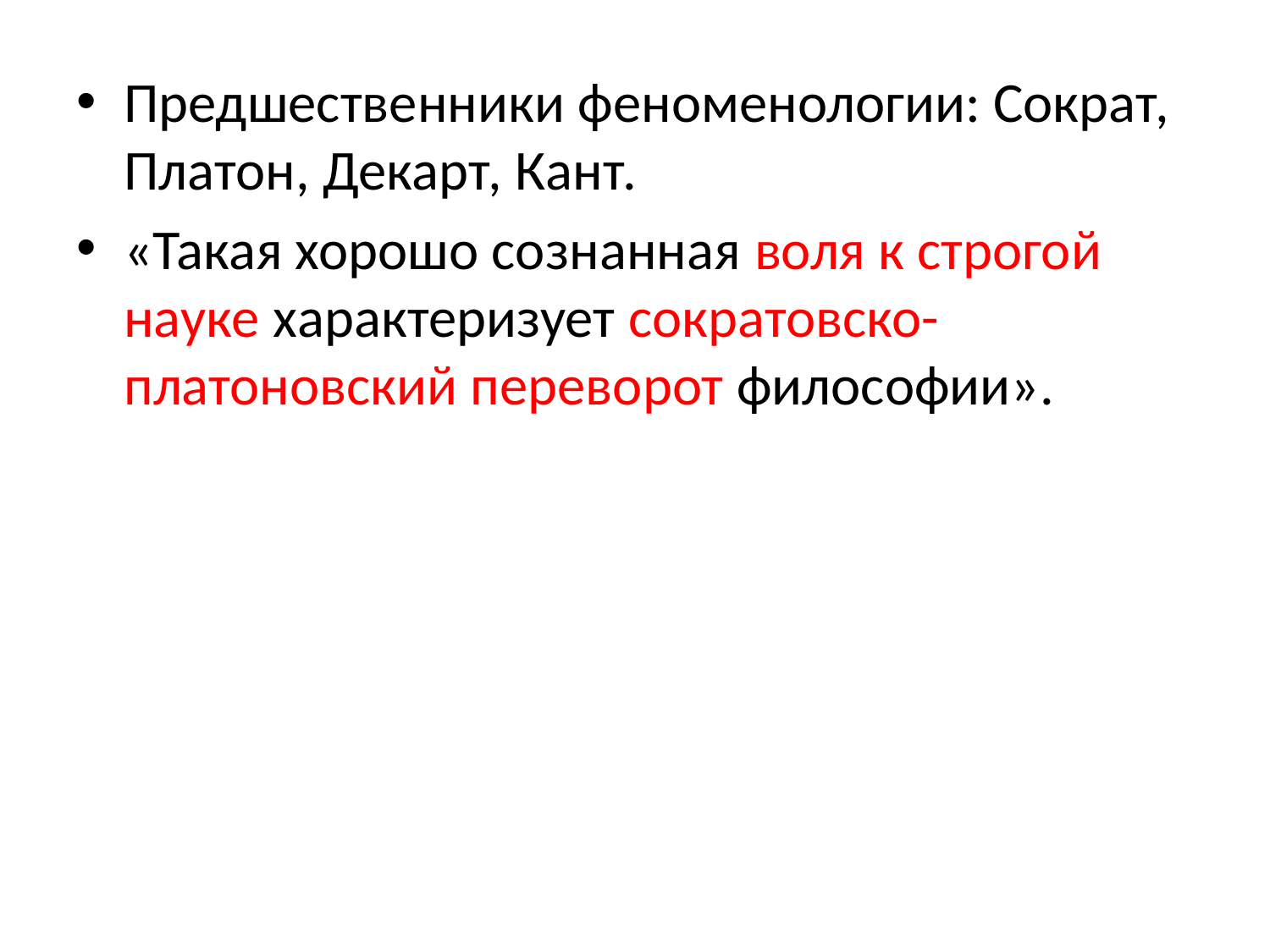

Предшественники феноменологии: Сократ, Платон, Декарт, Кант.
«Такая хорошо сознанная воля к строгой науке характеризует сократовско-платоновский переворот философии».